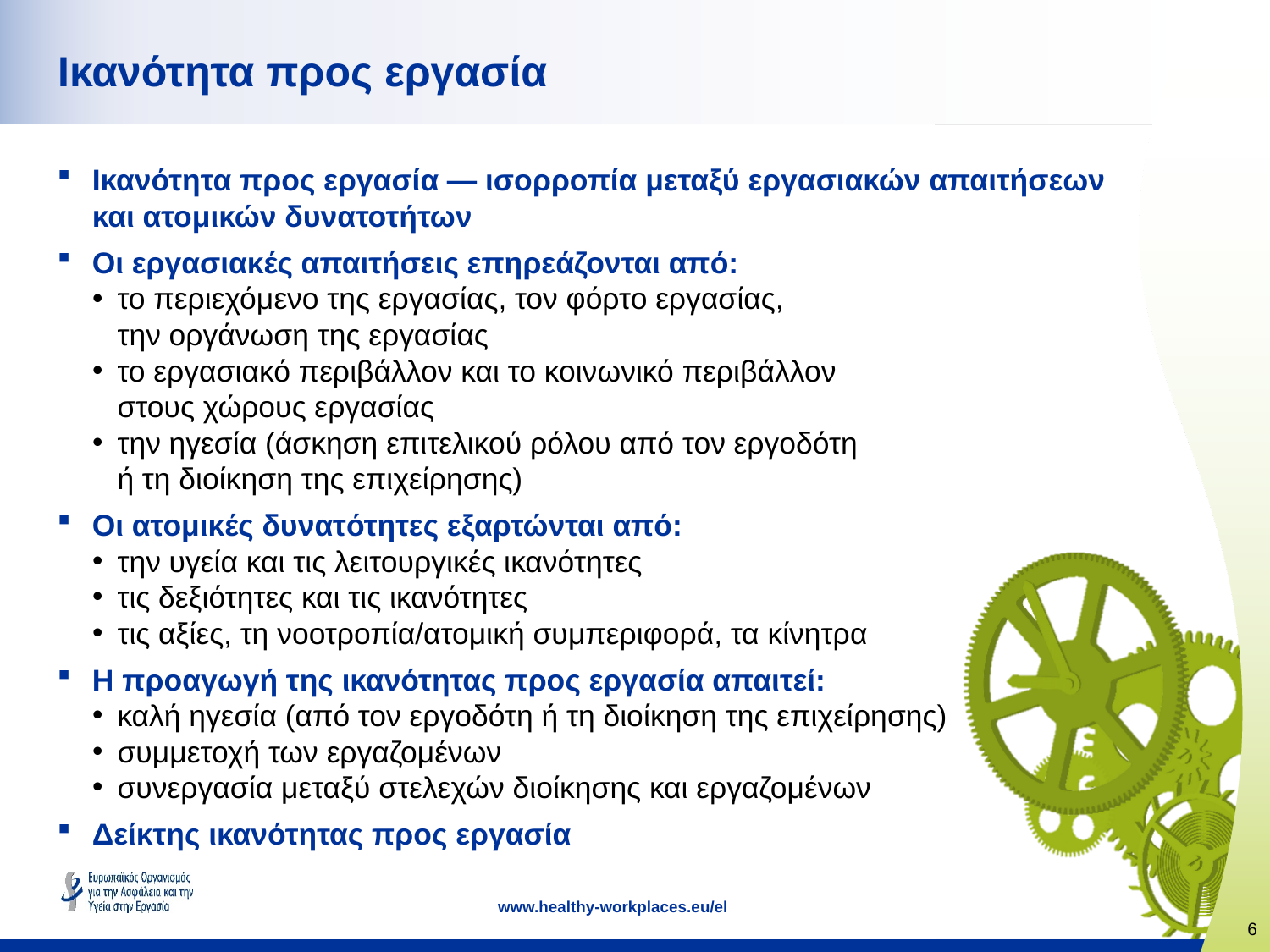

Ικανότητα προς εργασία
Ικανότητα προς εργασία — ισορροπία μεταξύ εργασιακών απαιτήσεων και ατομικών δυνατοτήτων
Οι εργασιακές απαιτήσεις επηρεάζονται από:
το περιεχόμενο της εργασίας, τον φόρτο εργασίας,
την οργάνωση της εργασίας
το εργασιακό περιβάλλον και το κοινωνικό περιβάλλον
στους χώρους εργασίας
την ηγεσία (άσκηση επιτελικού ρόλου από τον εργοδότη
ή τη διοίκηση της επιχείρησης)
Οι ατομικές δυνατότητες εξαρτώνται από:
την υγεία και τις λειτουργικές ικανότητες
τις δεξιότητες και τις ικανότητες
τις αξίες, τη νοοτροπία/ατομική συμπεριφορά, τα κίνητρα
Η προαγωγή της ικανότητας προς εργασία απαιτεί:
καλή ηγεσία (από τον εργοδότη ή τη διοίκηση της επιχείρησης)
συμμετοχή των εργαζομένων
συνεργασία μεταξύ στελεχών διοίκησης και εργαζομένων
Δείκτης ικανότητας προς εργασία